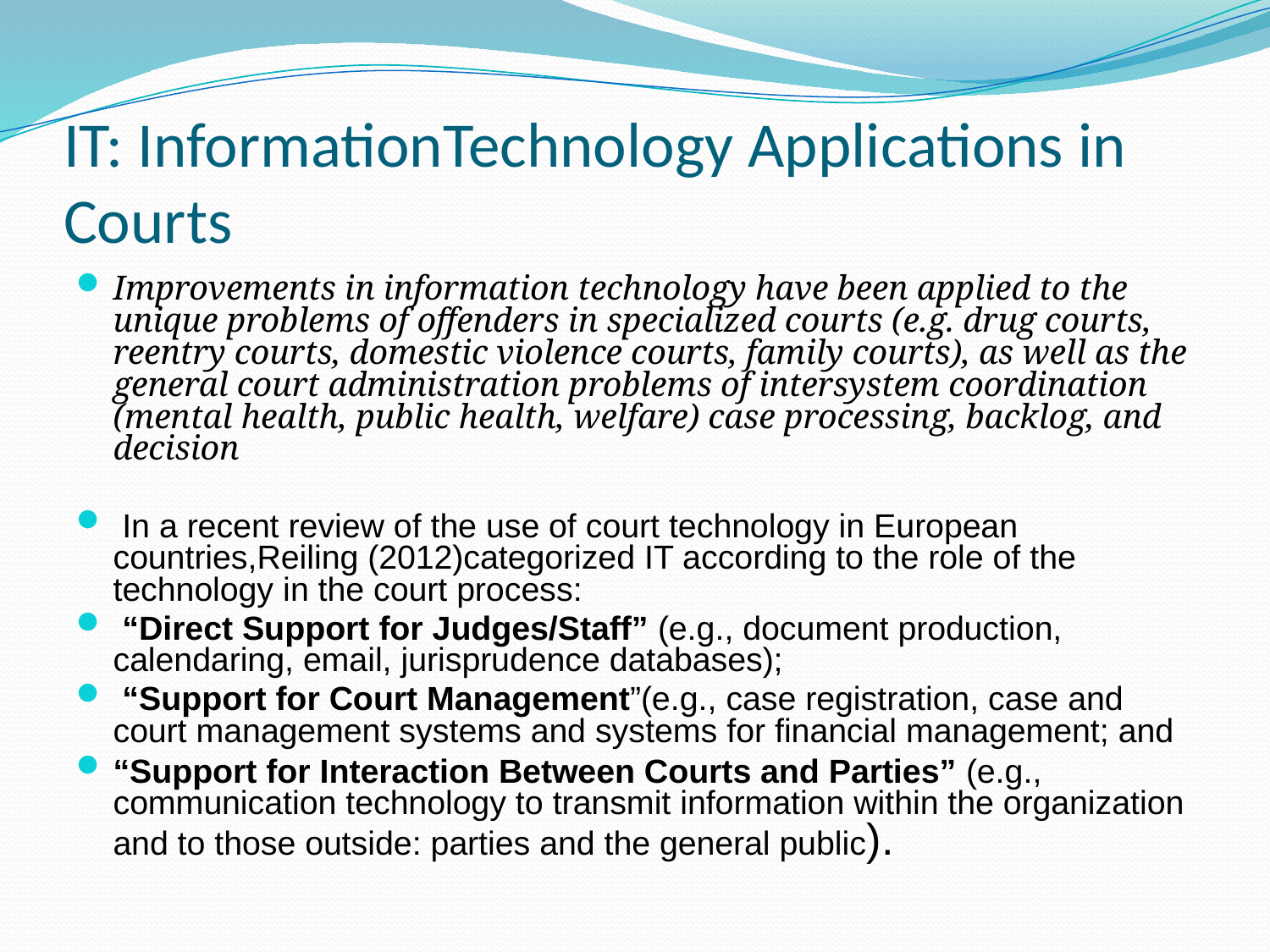

# IT: InformationTechnology Applications in Courts
Improvements in information technology have been applied to the unique problems of offenders in specialized courts (e.g. drug courts, reentry courts, domestic violence courts, family courts), as well as the general court administration problems of intersystem coordination (mental health, public health, welfare) case processing, backlog, and decision

 In a recent review of the use of court technology in European countries,Reiling (2012)categorized IT according to the role of the technology in the court process:
 “Direct Support for Judges/Staff” (e.g., document production, calendaring, email, jurisprudence databases);
 “Support for Court Management”(e.g., case registration, case and court management systems and systems for financial management; and
“Support for Interaction Between Courts and Parties” (e.g., communication technology to transmit information within the organization and to those outside: parties and the general public).